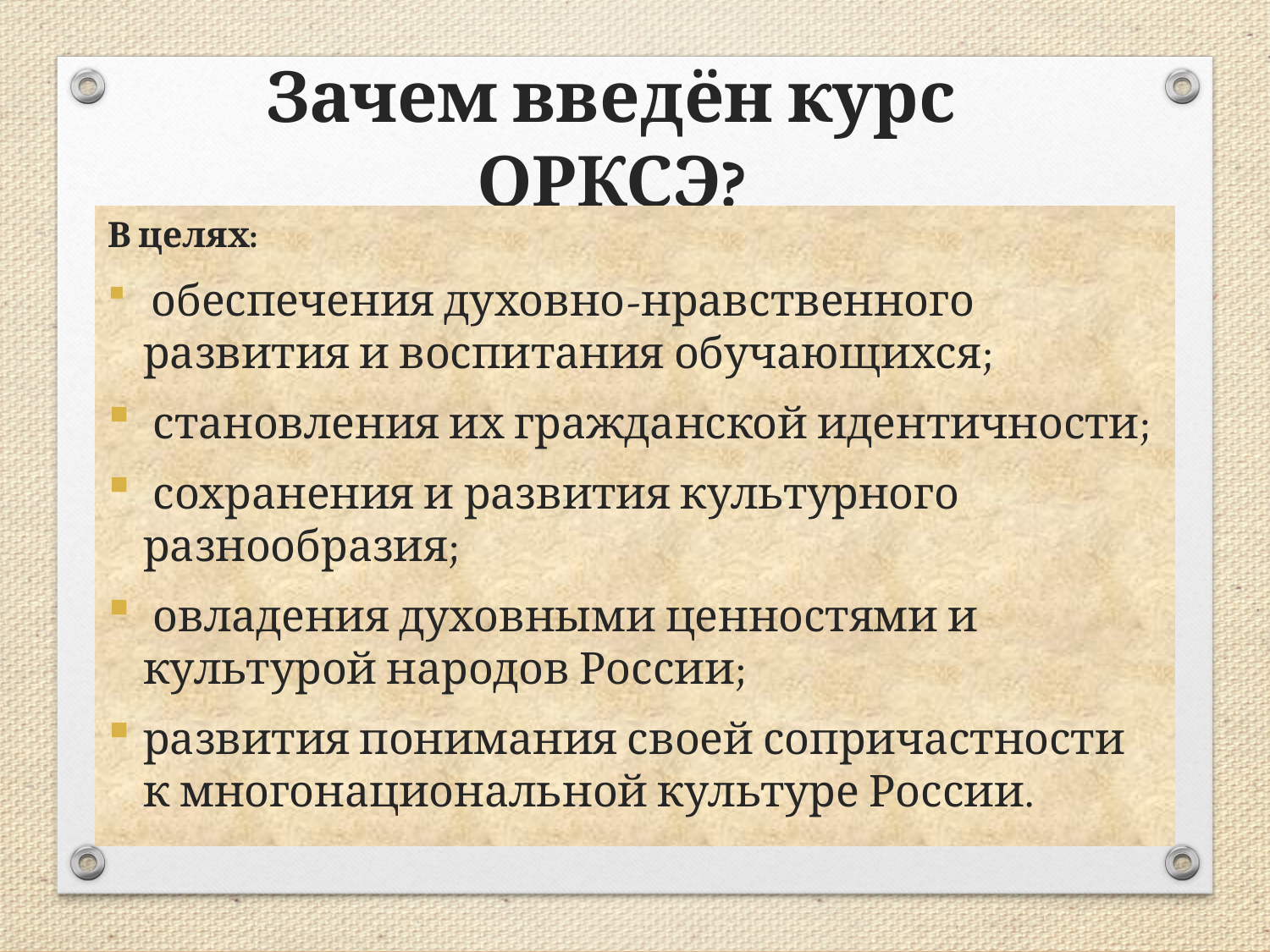

# Зачем введён курс ОРКСЭ?
В целях:
 обеспечения духовно-нравственного развития и воспитания обучающихся;
 становления их гражданской идентичности;
 сохранения и развития культурного разнообразия;
 овладения духовными ценностями и культурой народов России;
развития понимания своей сопричастности к многонациональной культуре России.